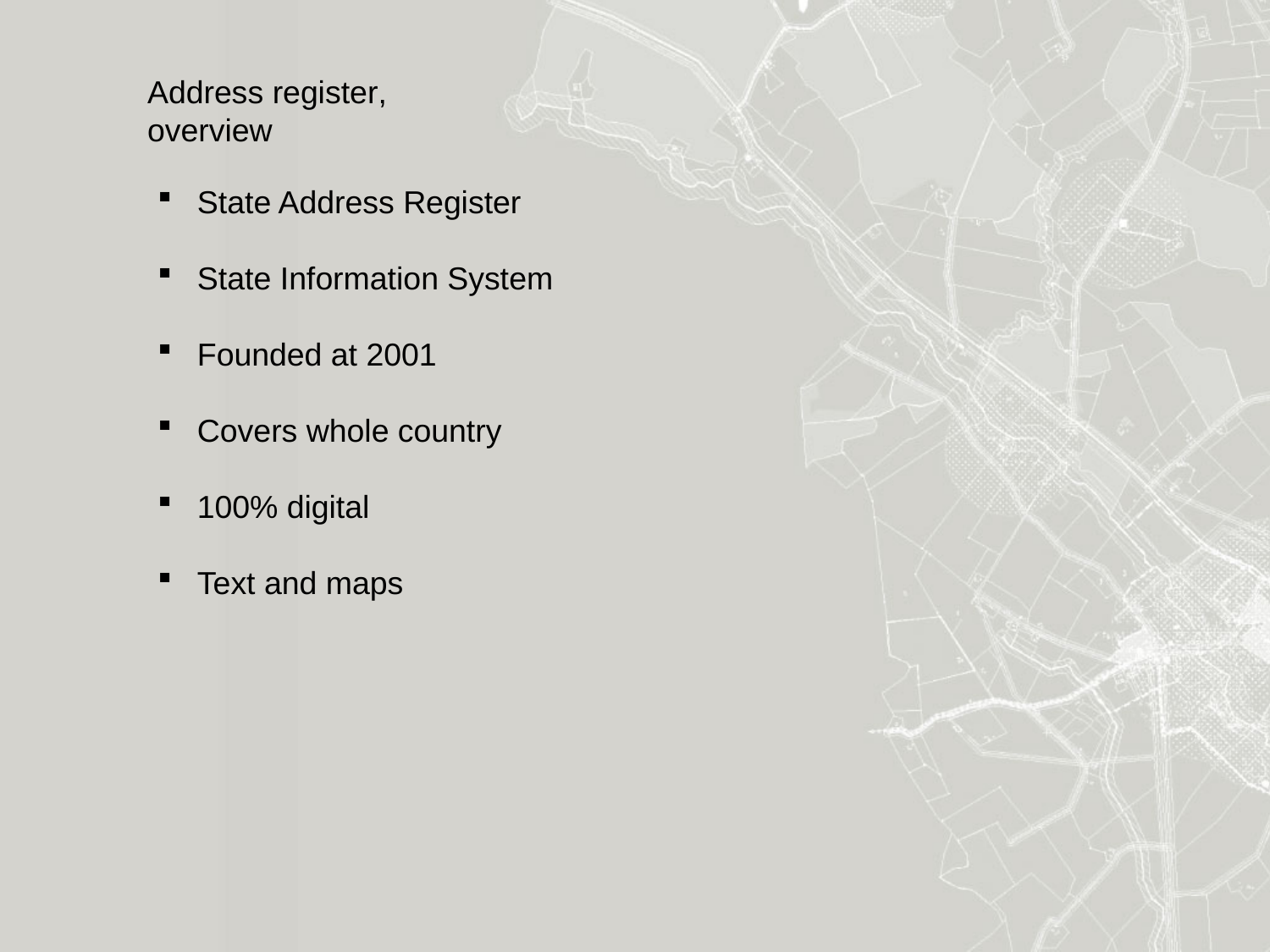

Address register,
overview
State Address Register

State Information System

Founded at 2001

Covers whole country

100% digital

Text and maps